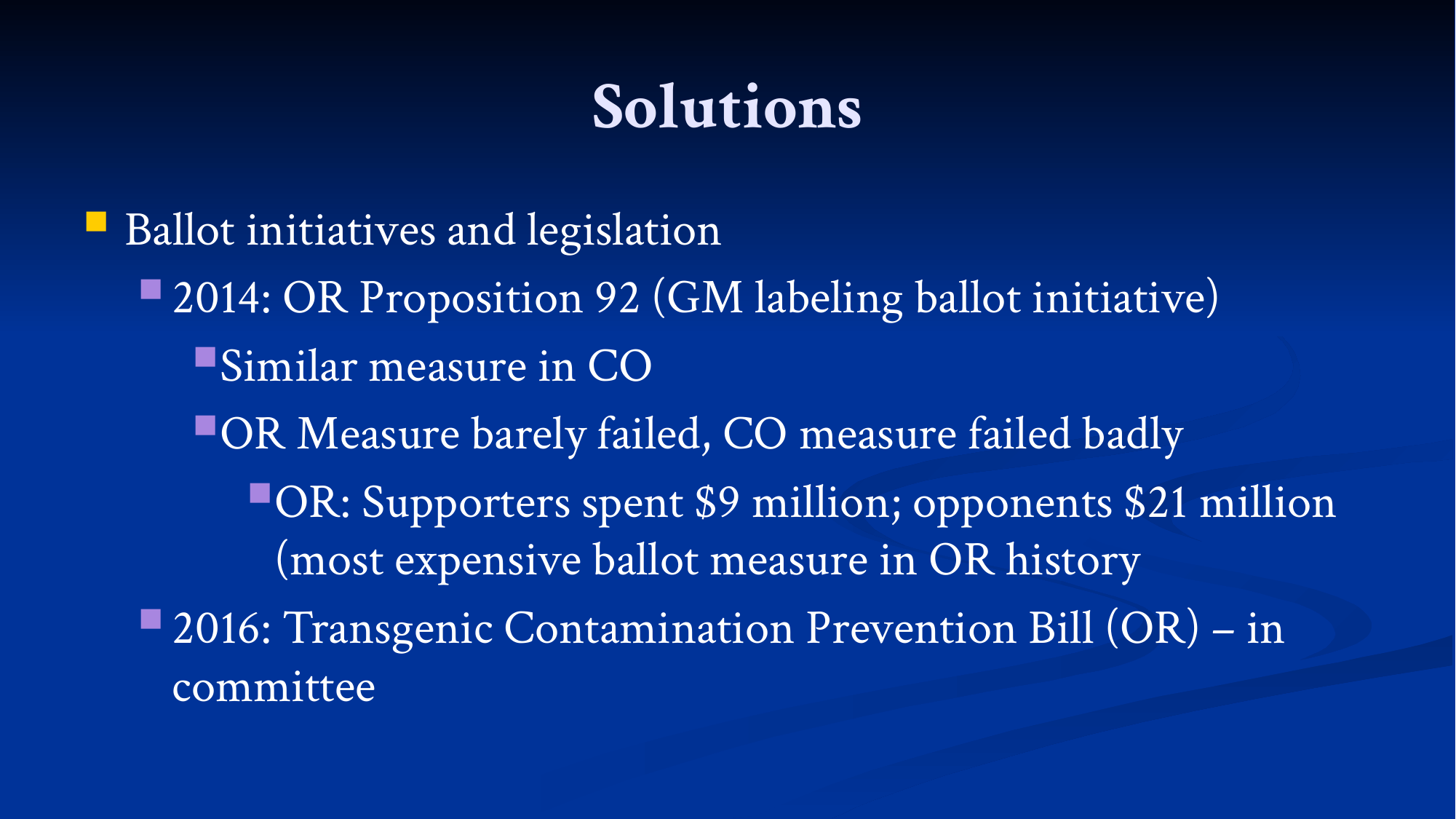

# Solutions
Ballot initiatives and legislation
2014: OR Proposition 92 (GM labeling ballot initiative)
Similar measure in CO
OR Measure barely failed, CO measure failed badly
OR: Supporters spent $9 million; opponents $21 million (most expensive ballot measure in OR history
2016: Transgenic Contamination Prevention Bill (OR) – in committee